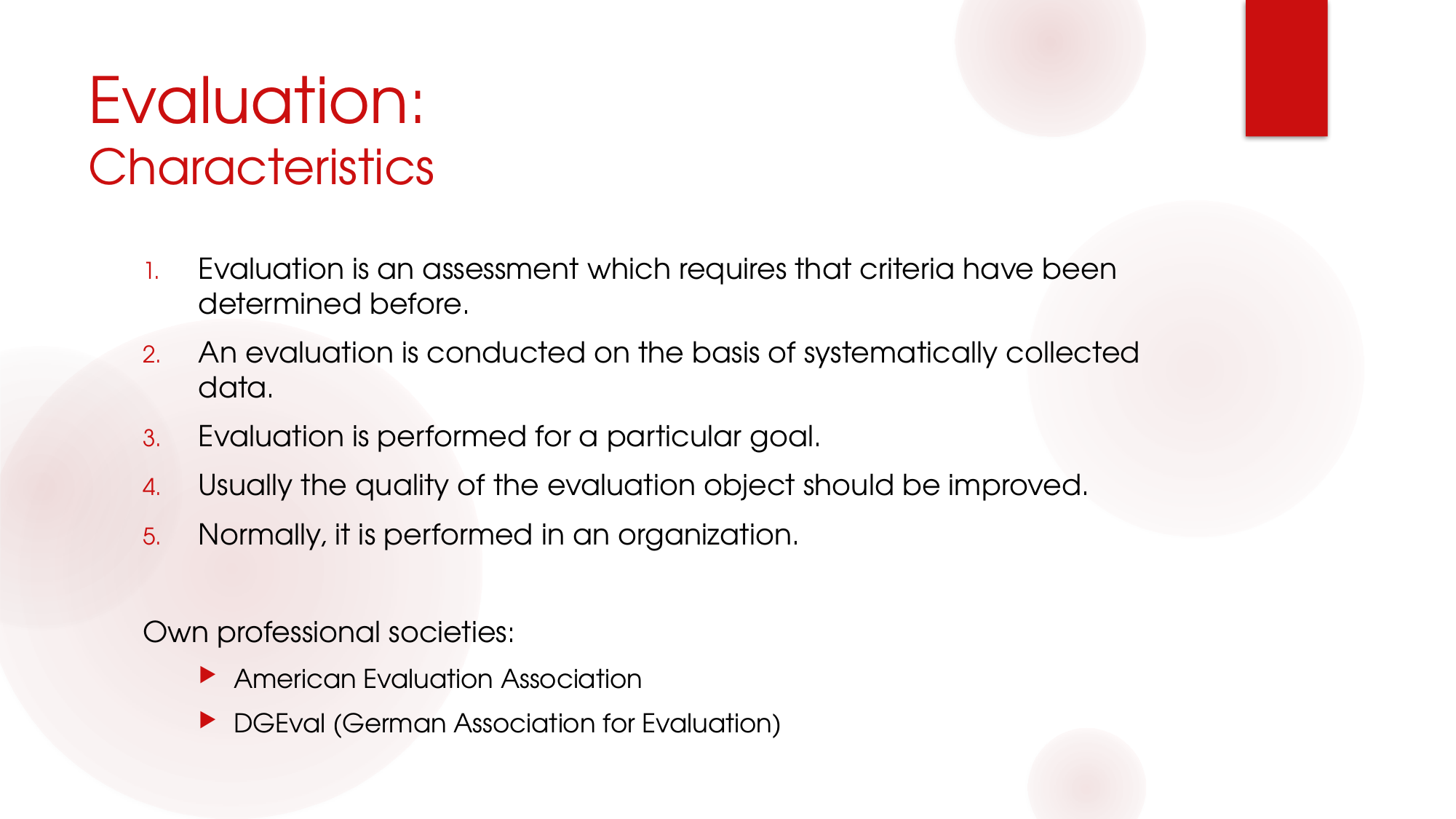

# Evaluation: Characteristics
Evaluation is an assessment which requires that criteria have been determined before.
An evaluation is conducted on the basis of systematically collected data.
Evaluation is performed for a particular goal.
Usually the quality of the evaluation object should be improved.
Normally, it is performed in an organization.

Own professional societies:
American Evaluation Association
DGEval (German Association for Evaluation)